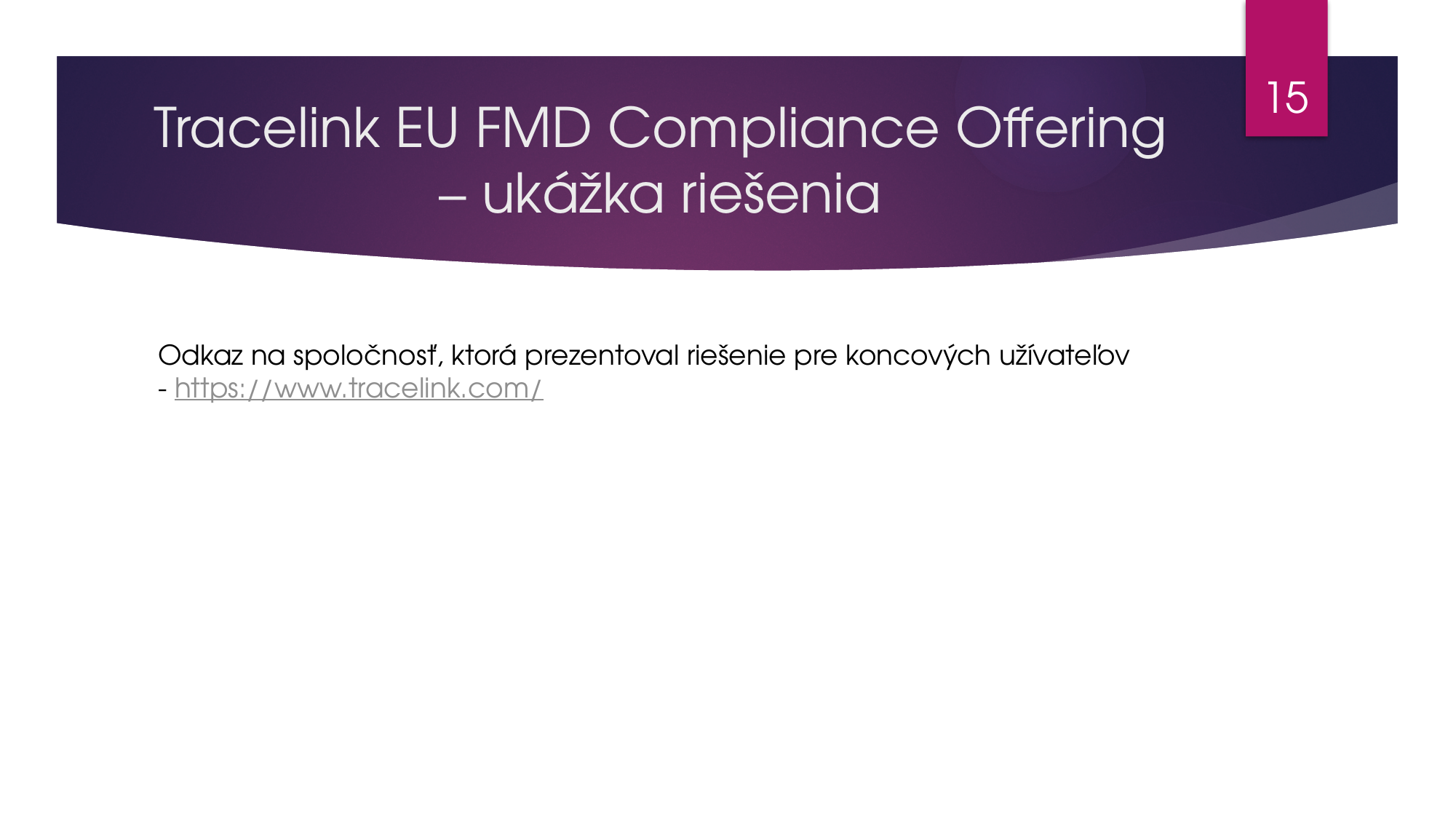

15
# Tracelink EU FMD Compliance Offering – ukážka riešenia
Odkaz na spoločnosť, ktorá prezentoval riešenie pre koncových užívateľov
- https://www.tracelink.com/